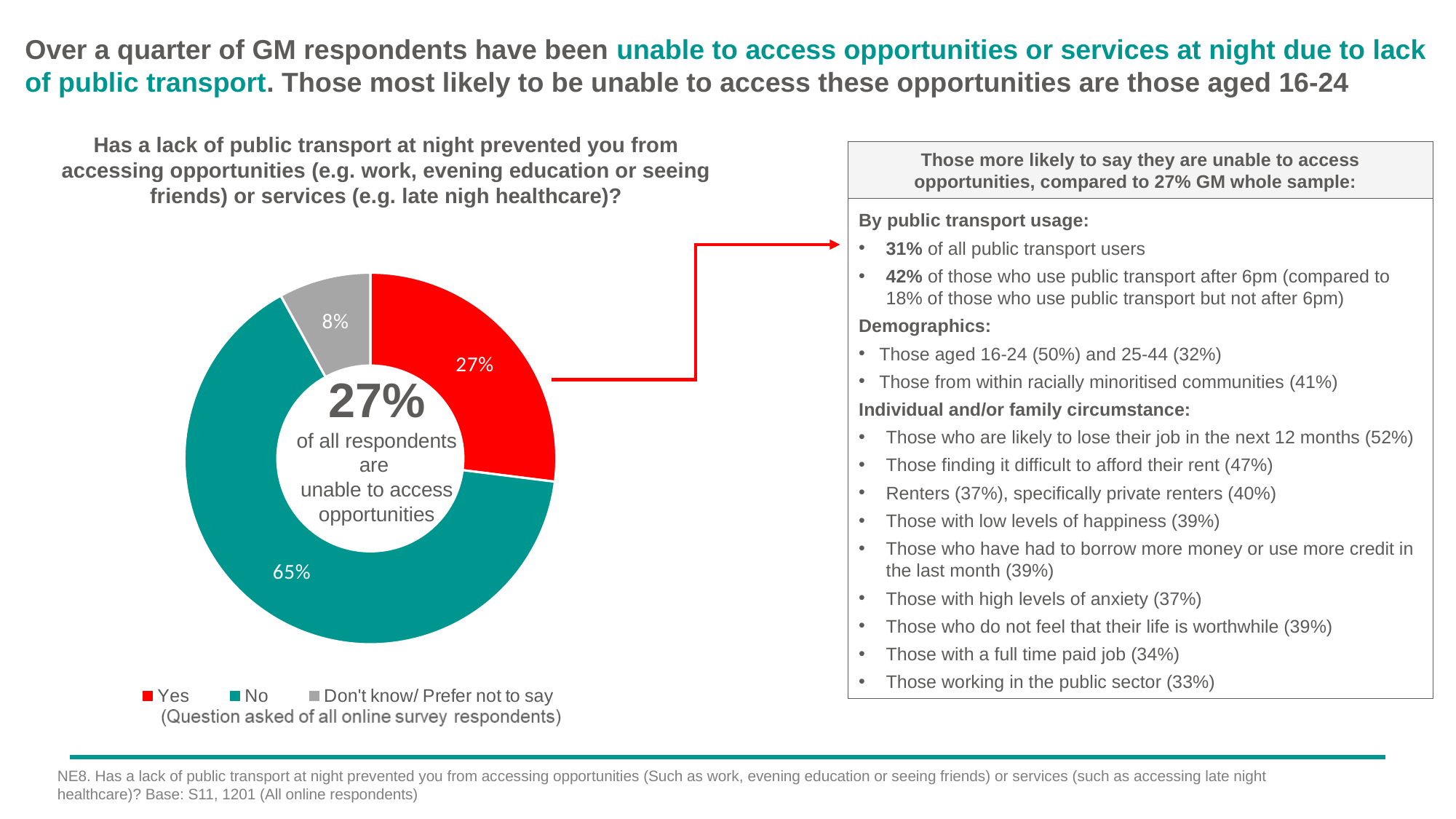

# Over a quarter of GM respondents have been unable to access opportunities or services at night due to lack of public transport. Those most likely to be unable to access these opportunities are those aged 16-24
Has a lack of public transport at night prevented you from accessing opportunities (e.g. work, evening education or seeing friends) or services (e.g. late nigh healthcare)?
Those more likely to say they are unable to access opportunities, compared to 27% GM whole sample:
By public transport usage:
31% of all public transport users
42% of those who use public transport after 6pm (compared to 18% of those who use public transport but not after 6pm)
Demographics:
Those aged 16-24 (50%) and 25-44 (32%)
Those from within racially minoritised communities (41%)
Individual and/or family circumstance:
Those who are likely to lose their job in the next 12 months (52%)
Those finding it difficult to afford their rent (47%)
Renters (37%), specifically private renters (40%)
Those with low levels of happiness (39%)
Those who have had to borrow more money or use more credit in the last month (39%)
Those with high levels of anxiety (37%)
Those who do not feel that their life is worthwhile (39%)
Those with a full time paid job (34%)
Those working in the public sector (33%)

### Chart

| Category | Column1 |
|---|---|
| Yes  | 0.27 |
| No  | 0.65 |
| Don't know/ Prefer not to say  | 0.08 |
27%
of all respondents are
unable to access opportunities
NE8. Has a lack of public transport at night prevented you from accessing opportunities (Such as work, evening education or seeing friends) or services (such as accessing late night healthcare)? Base: S11, 1201 (All online respondents)